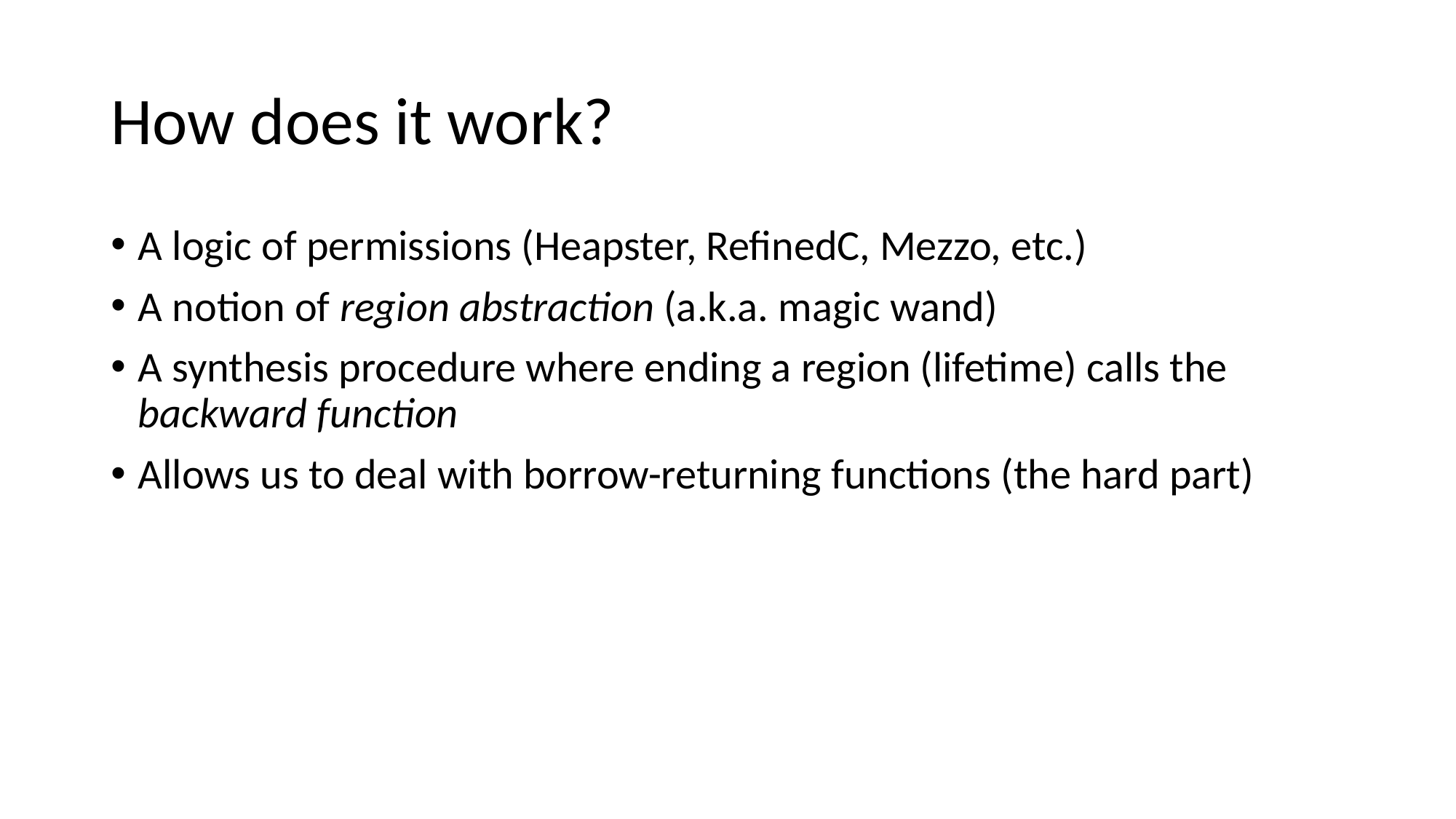

# How does it work?
A logic of permissions (Heapster, RefinedC, Mezzo, etc.)
A notion of region abstraction (a.k.a. magic wand)
A synthesis procedure where ending a region (lifetime) calls the backward function
Allows us to deal with borrow-returning functions (the hard part)